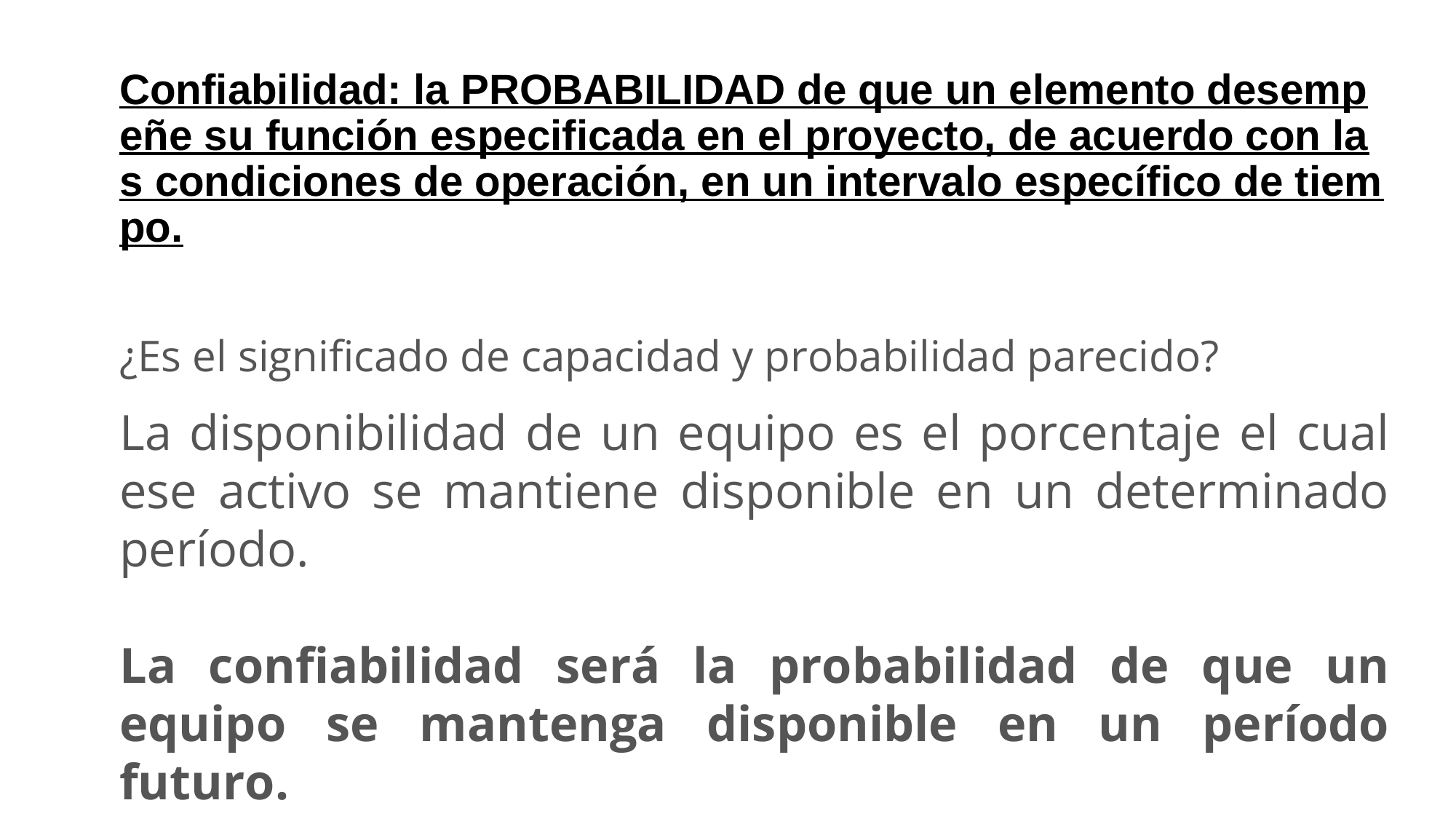

Confiabilidad: la PROBABILIDAD de que un elemento desempeñe su función especificada en el proyecto, de acuerdo con las condiciones de operación, en un intervalo específico de tiempo.

¿Es el significado de capacidad y probabilidad parecido?
La disponibilidad de un equipo es el porcentaje el cual ese activo se mantiene disponible en un determinado período.

La confiabilidad será la probabilidad de que un equipo se mantenga disponible en un período futuro.